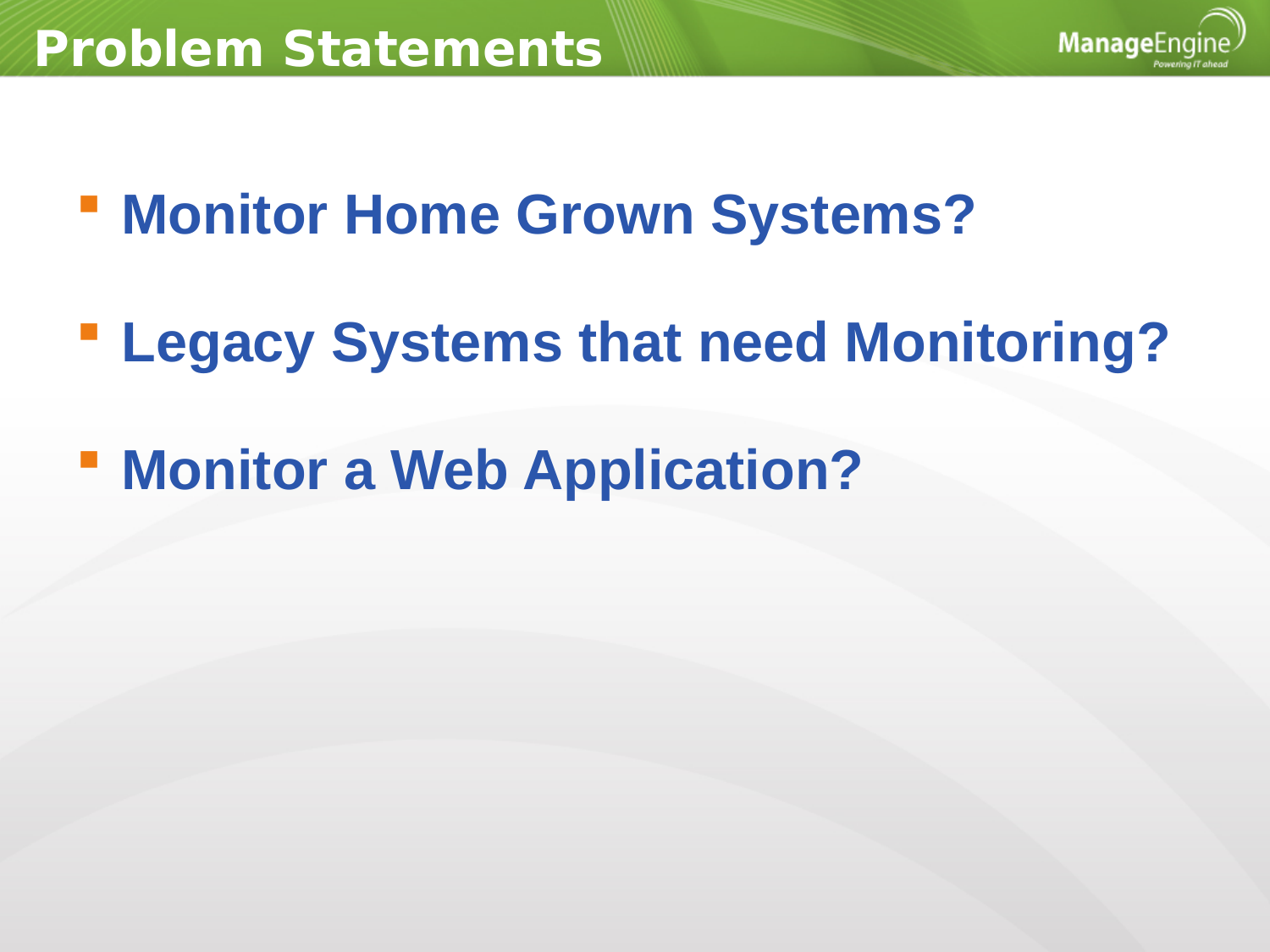

Problem Statements

 Monitor Home Grown Systems?
 Legacy Systems that need Monitoring?
 Monitor a Web Application?